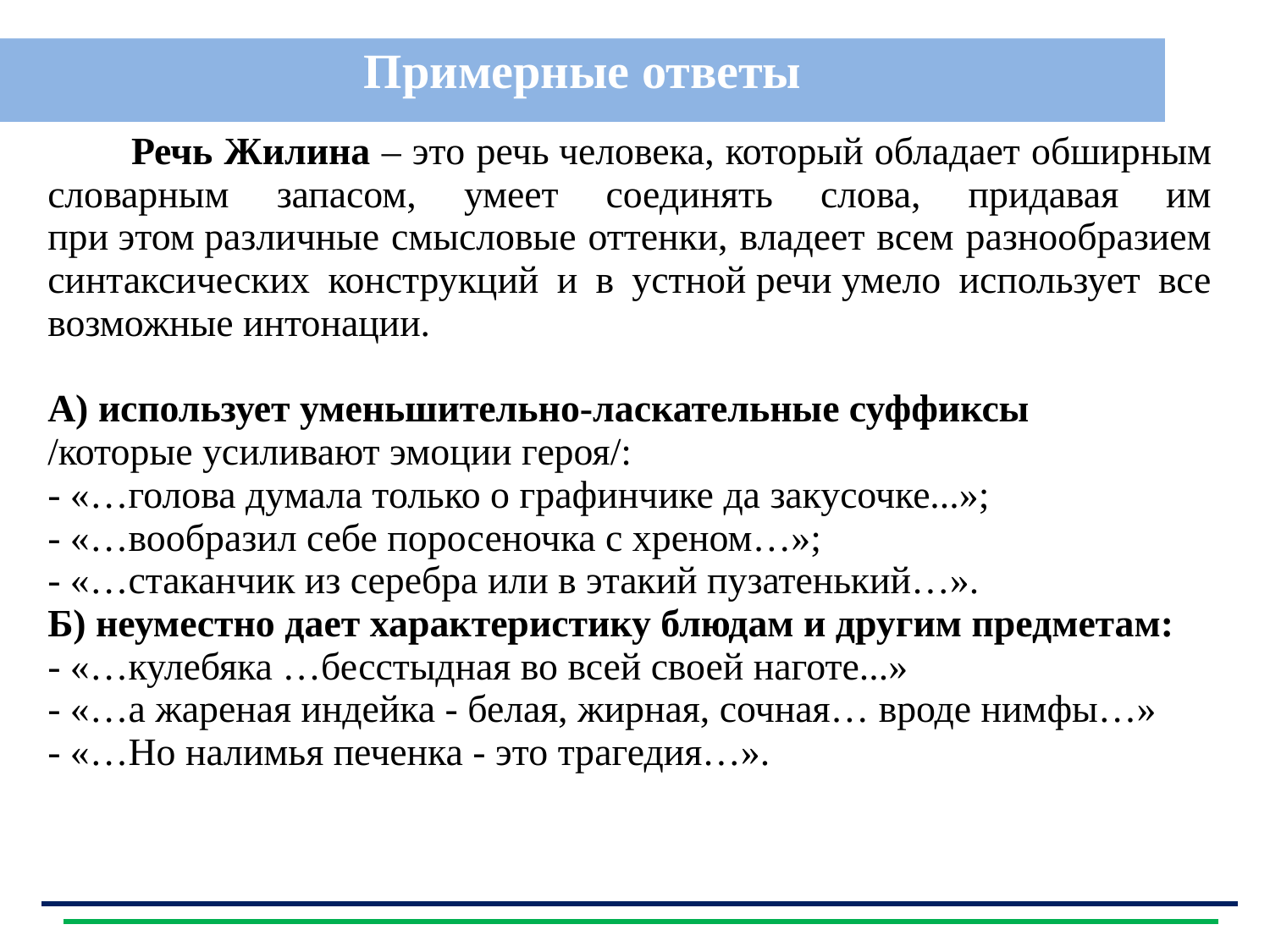

Примерные ответы
| Речь Жилина – это речь человека, который обладает обширным словарным запасом, умеет соединять слова, придавая им при этом различные смысловые оттенки, владеет всем разнообразием синтаксических конструкций и в устной речи умело использует все возможные интонации. А) использует уменьшительно-ласкательные суффиксы /которые усиливают эмоции героя/: - «…голова думала только о графинчике да закусочке...»; - «…вообразил себе поросеночка с хреном…»; - «…стаканчик из серебра или в этакий пузатенький…». Б) неуместно дает характеристику блюдам и другим предметам: - «…кулебяка …бесстыдная во всей своей наготе...» - «…а жареная индейка - белая, жирная, сочная… вроде нимфы…» - «…Но налимья печенка - это трагедия…». |
| --- |
|  |
|  |
| --- |